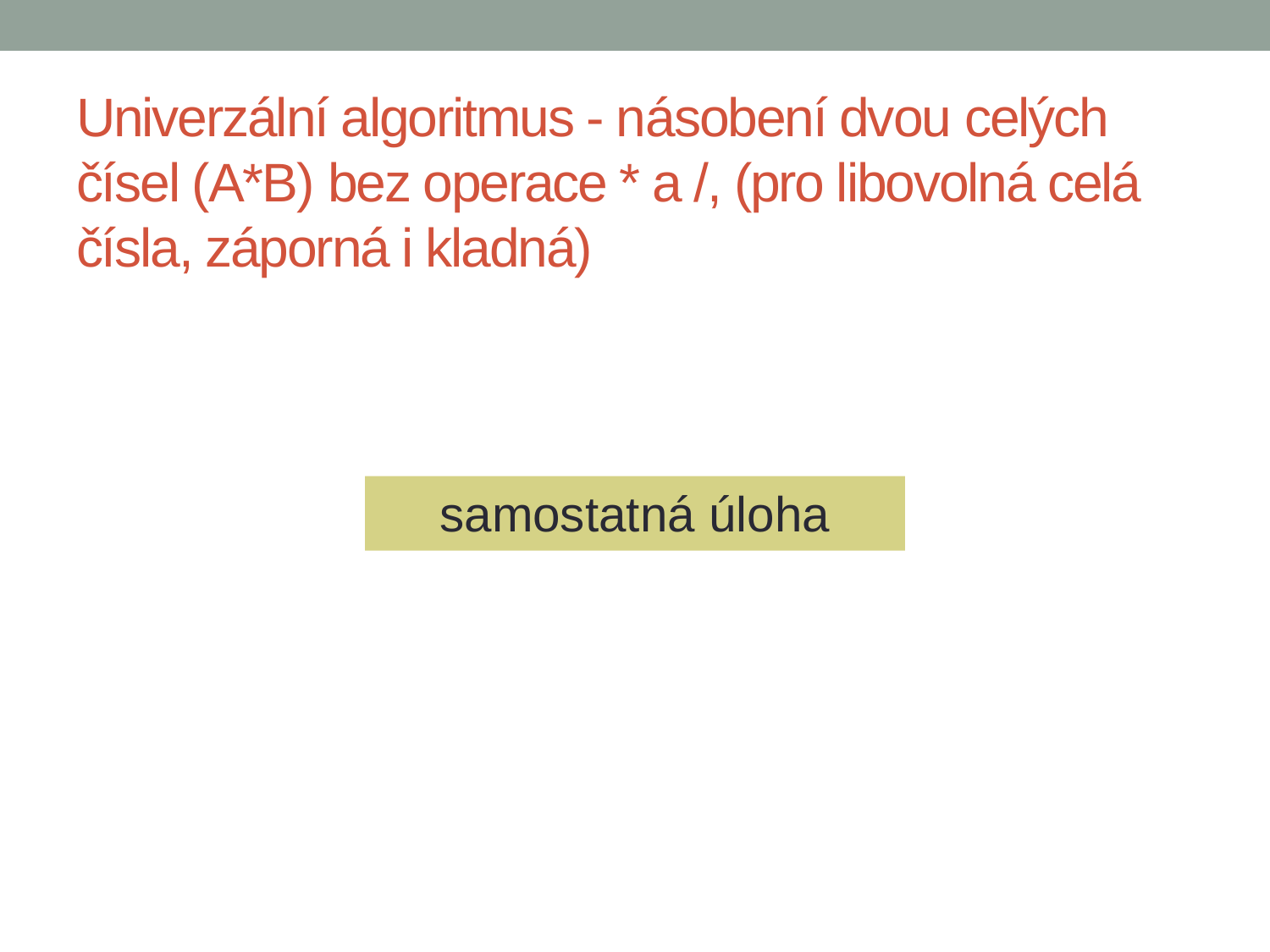

# Univerzální algoritmus - násobení dvou celých čísel (A*B) bez operace * a /, (pro libovolná celá čísla, záporná i kladná)
samostatná úloha